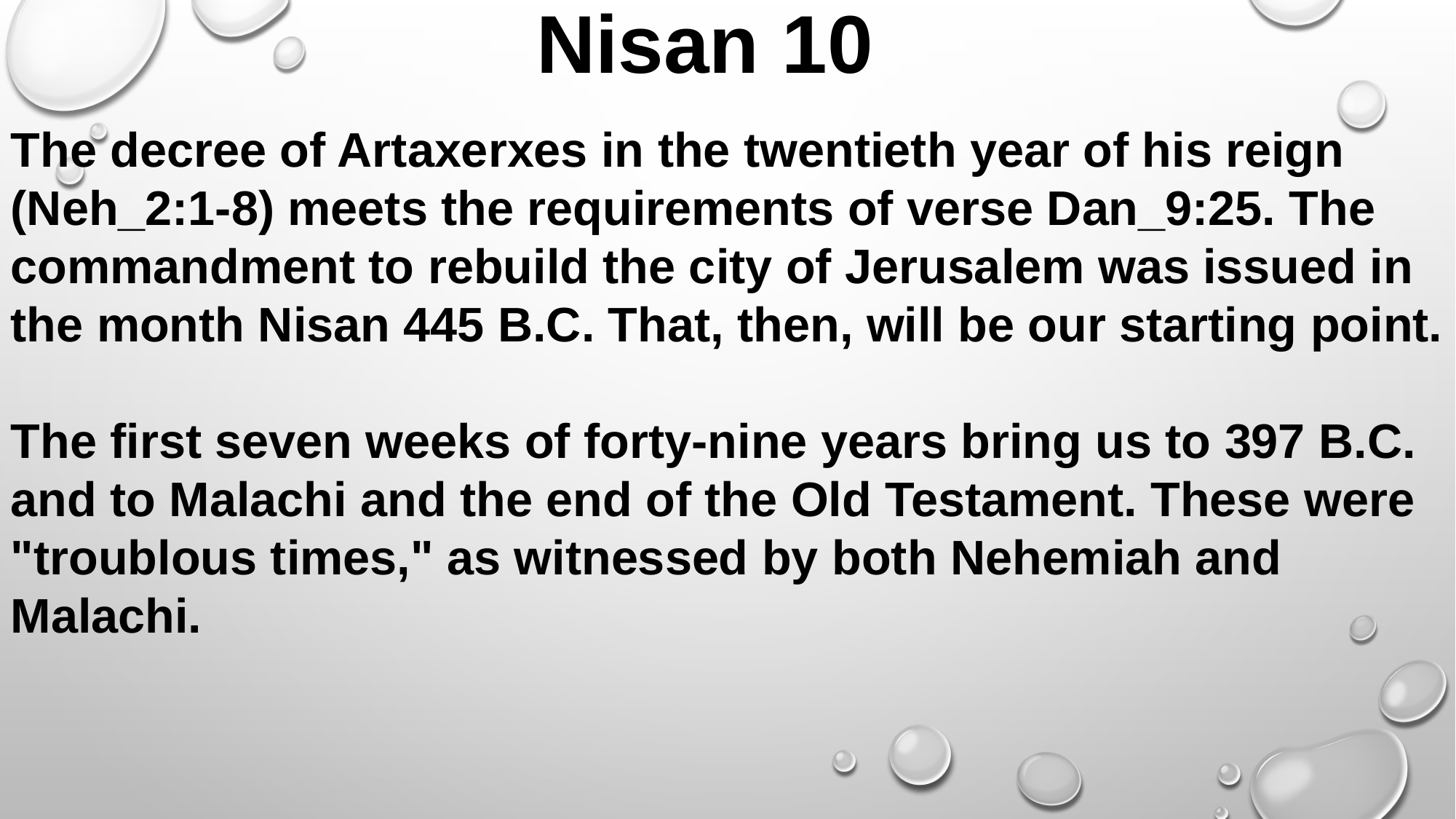

Nisan 10
The decree of Artaxerxes in the twentieth year of his reign (Neh_2:1-8) meets the requirements of verse Dan_9:25. The commandment to rebuild the city of Jerusalem was issued in the month Nisan 445 B.C. That, then, will be our starting point.

The first seven weeks of forty-nine years bring us to 397 B.C. and to Malachi and the end of the Old Testament. These were "troublous times," as witnessed by both Nehemiah and Malachi.